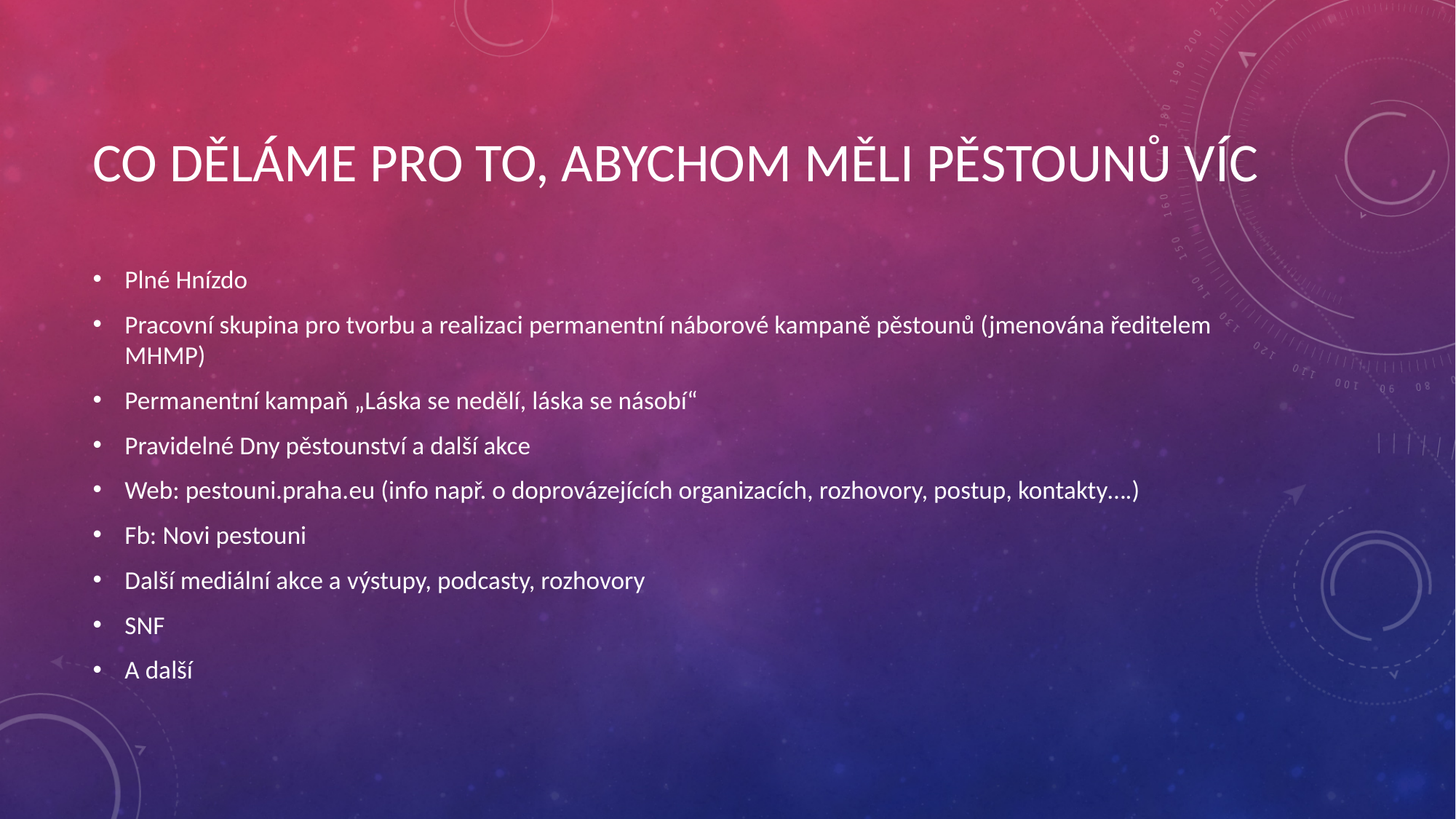

# Co děláme pro to, abychom měli pěstounů víc
Plné Hnízdo
Pracovní skupina pro tvorbu a realizaci permanentní náborové kampaně pěstounů (jmenována ředitelem MHMP)
Permanentní kampaň „Láska se nedělí, láska se násobí“
Pravidelné Dny pěstounství a další akce
Web: pestouni.praha.eu (info např. o doprovázejících organizacích, rozhovory, postup, kontakty….)
Fb: Novi pestouni
Další mediální akce a výstupy, podcasty, rozhovory
SNF
A další